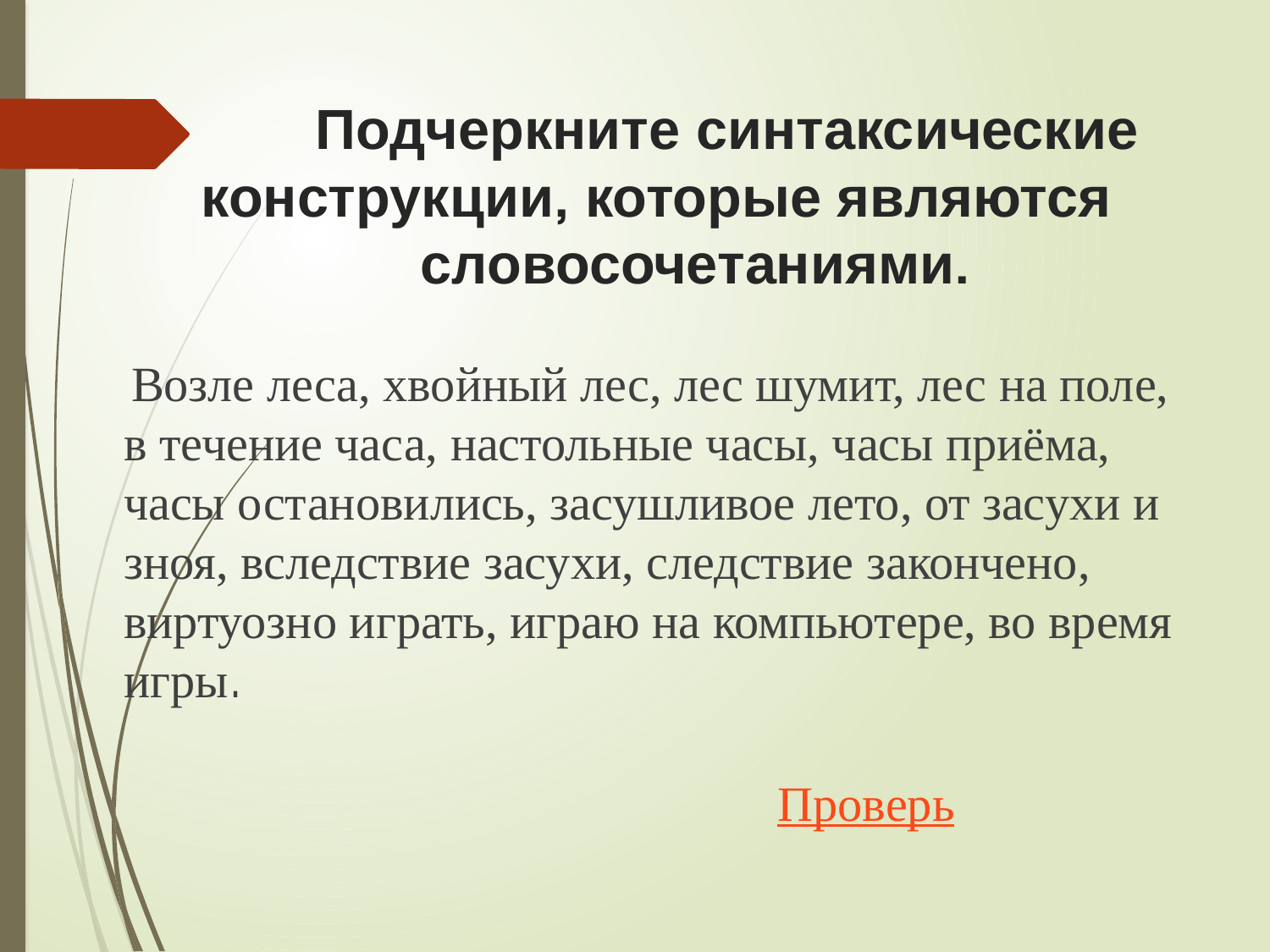

# Подчеркните синтаксические конструкции, которые являются      словосочетаниями.
    Возле леса, хвойный лес, лес шумит, лес на поле, в течение часа, настольные часы, часы приёма, часы остановились, засушливое лето, от засухи и зноя, вследствие засухи, следствие закончено, виртуозно играть, играю на компьютере, во время игры.

Проверь